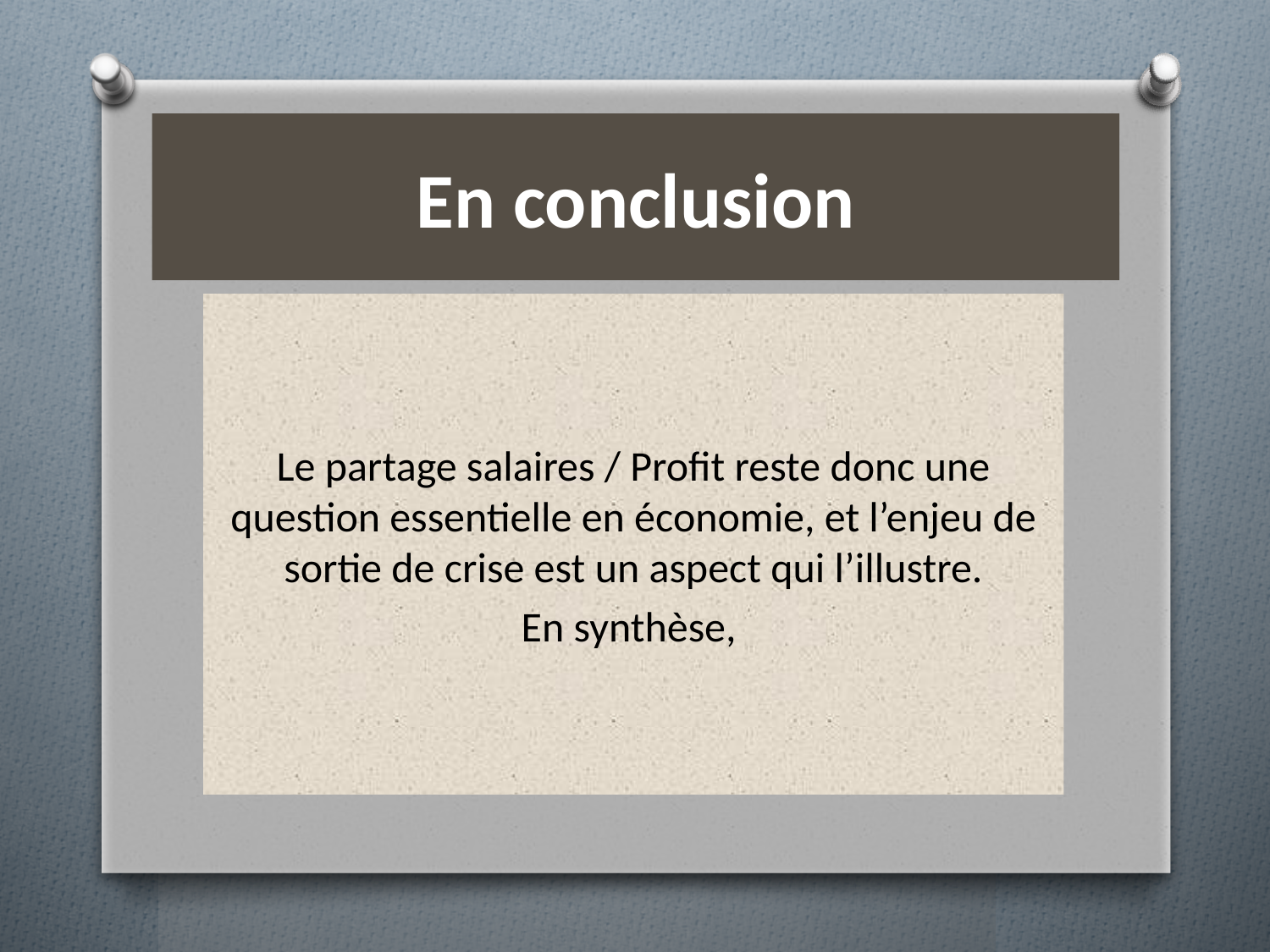

# En conclusion
Le partage salaires / Profit reste donc une question essentielle en économie, et l’enjeu de sortie de crise est un aspect qui l’illustre.
En synthèse,